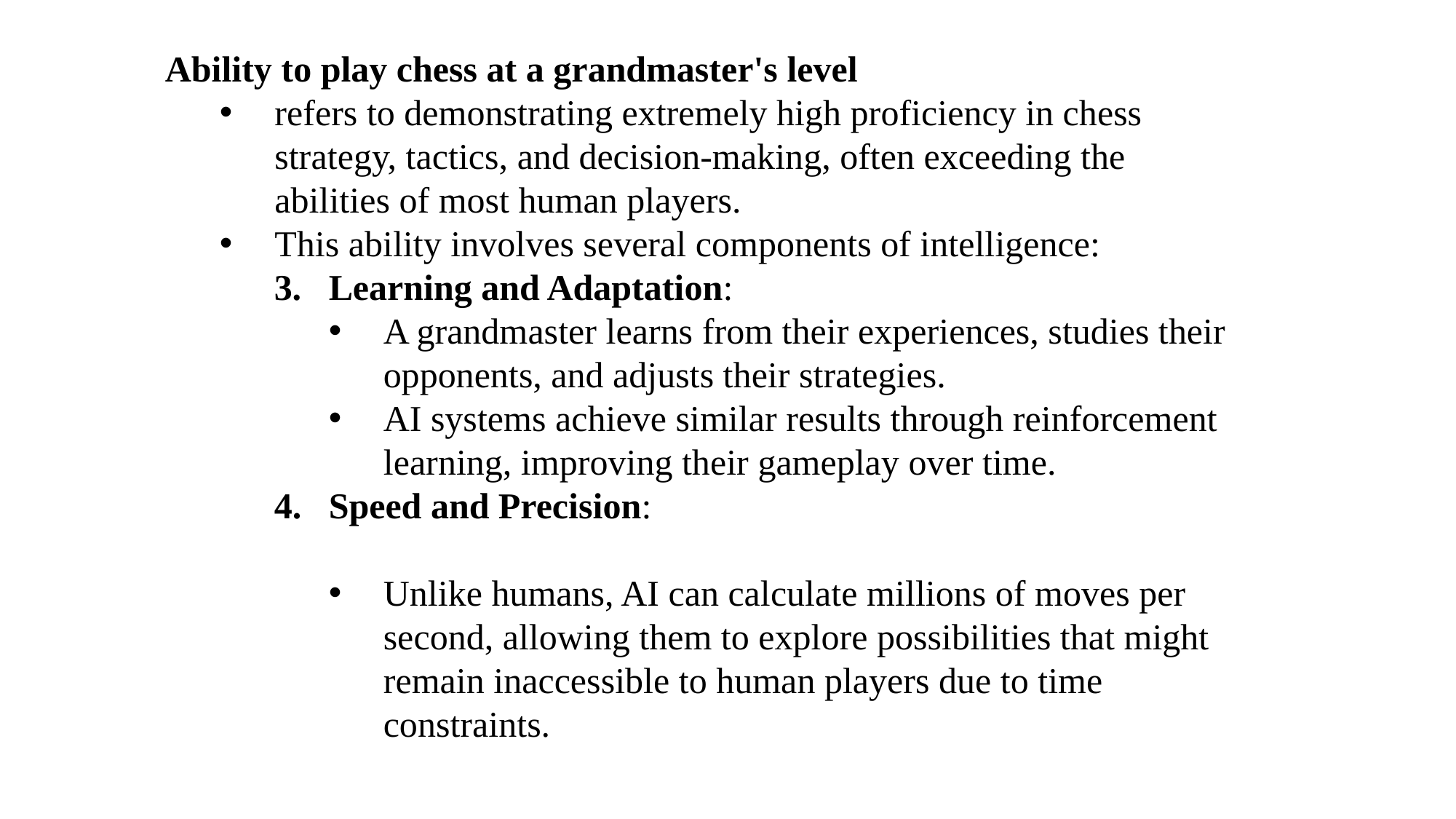

Ability to play chess at a grandmaster's level
refers to demonstrating extremely high proficiency in chess strategy, tactics, and decision-making, often exceeding the abilities of most human players.
This ability involves several components of intelligence:
3.   Learning and Adaptation:
A grandmaster learns from their experiences, studies their opponents, and adjusts their strategies.
AI systems achieve similar results through reinforcement learning, improving their gameplay over time.
Speed and Precision:
Unlike humans, AI can calculate millions of moves per second, allowing them to explore possibilities that might remain inaccessible to human players due to time constraints.